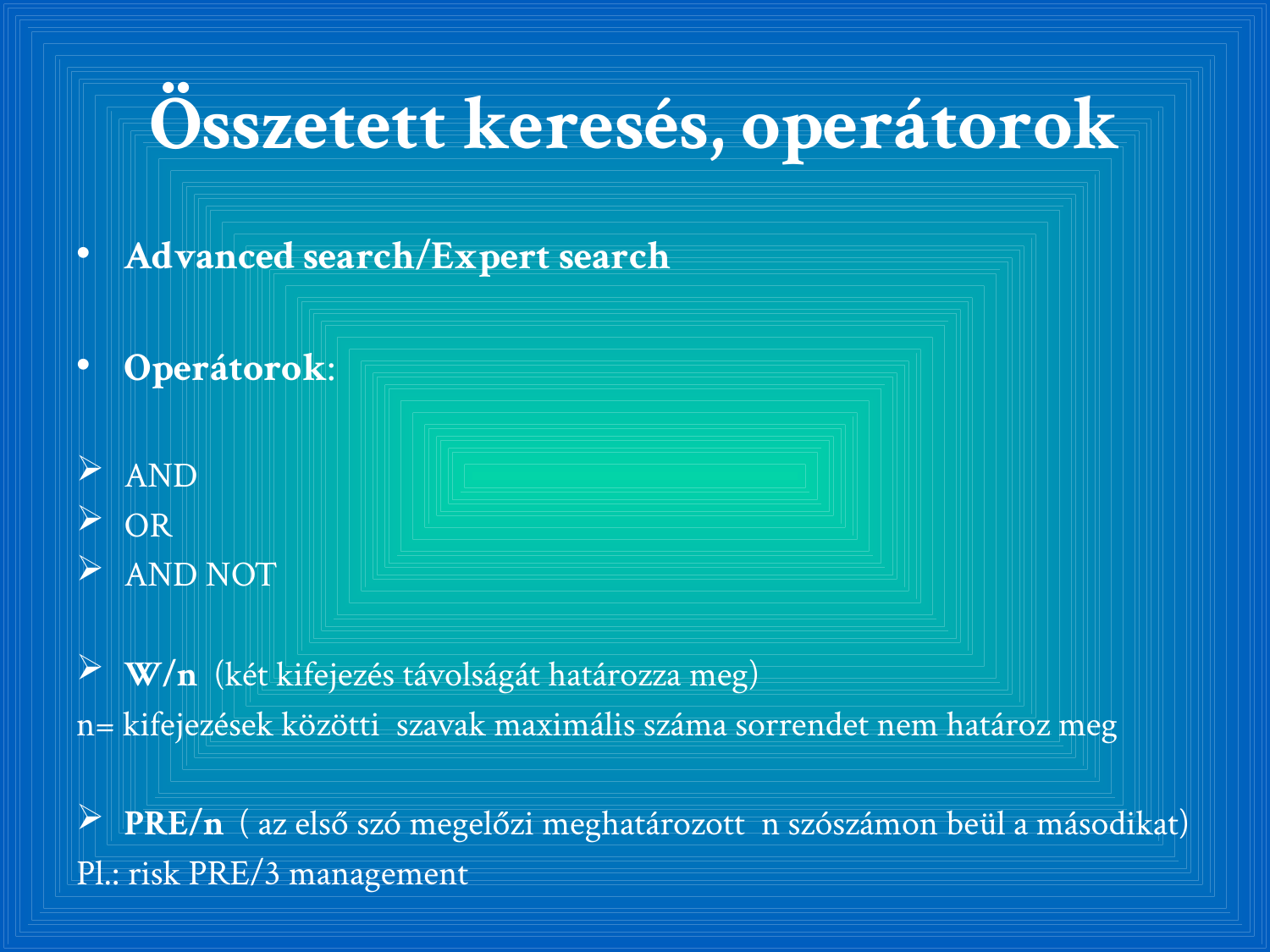

# Összetett keresés, operátorok
Advanced search/Expert search

Operátorok:

AND
OR
AND NOT

W/n  (két kifejezés távolságát határozza meg)
n= kifejezések közötti  szavak maximális száma sorrendet nem határoz meg

PRE/n  ( az első szó megelőzi meghatározott  n szószámon beül a másodikat)
Pl.: risk PRE/3 management